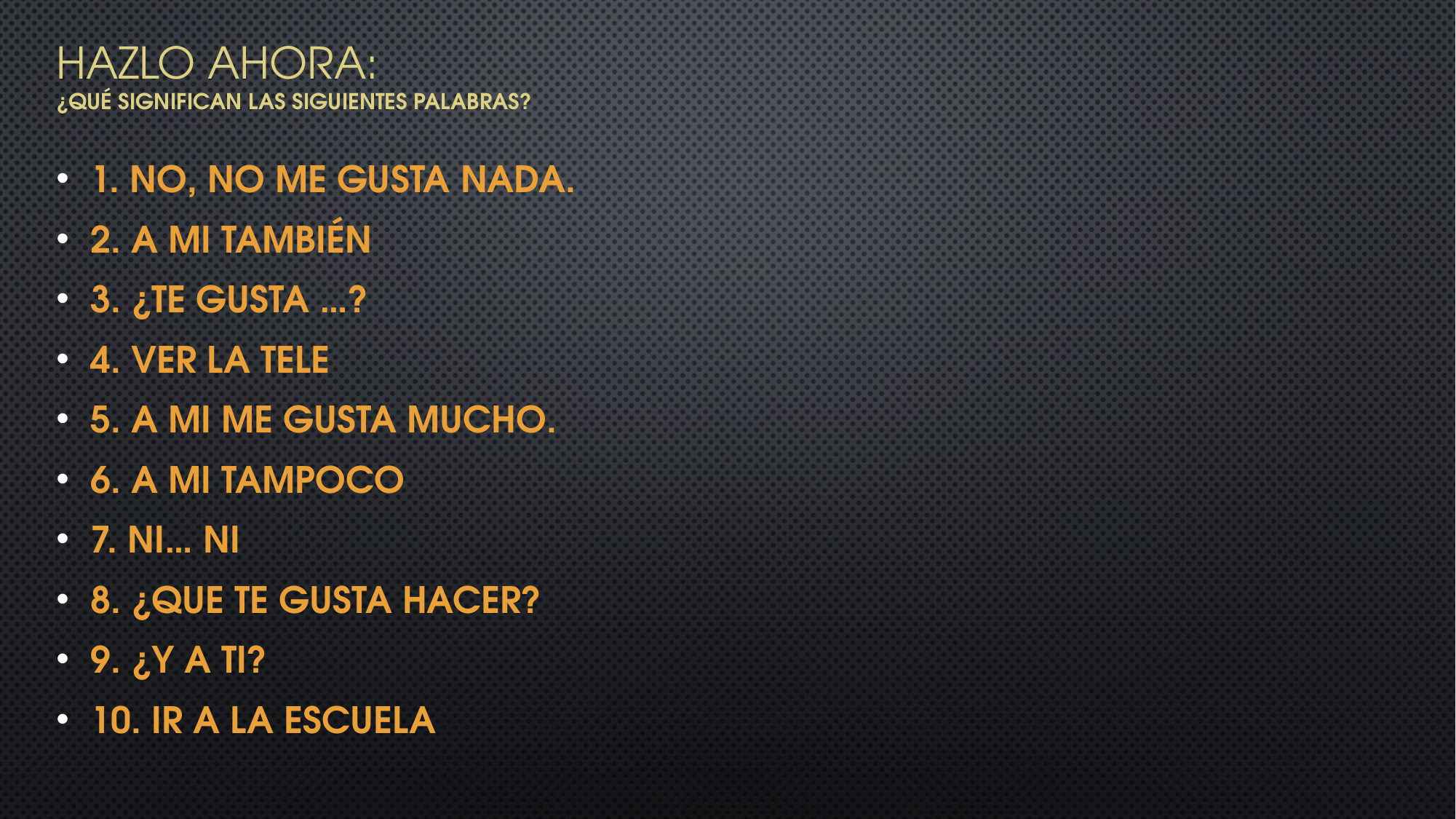

HAZLO AHORA:
¿Qué significan las siguientes palabras?
1. No, no me gusta nada.
2. A mi también
3. ¿Te gusta …?
4. ver la tele
5. A mi me gusta mucho.
6. A mi tampoco
7. Ni… Ni
8. ¿Que te gusta hacer?
9. ¿Y a ti?
10. ir a la escuela